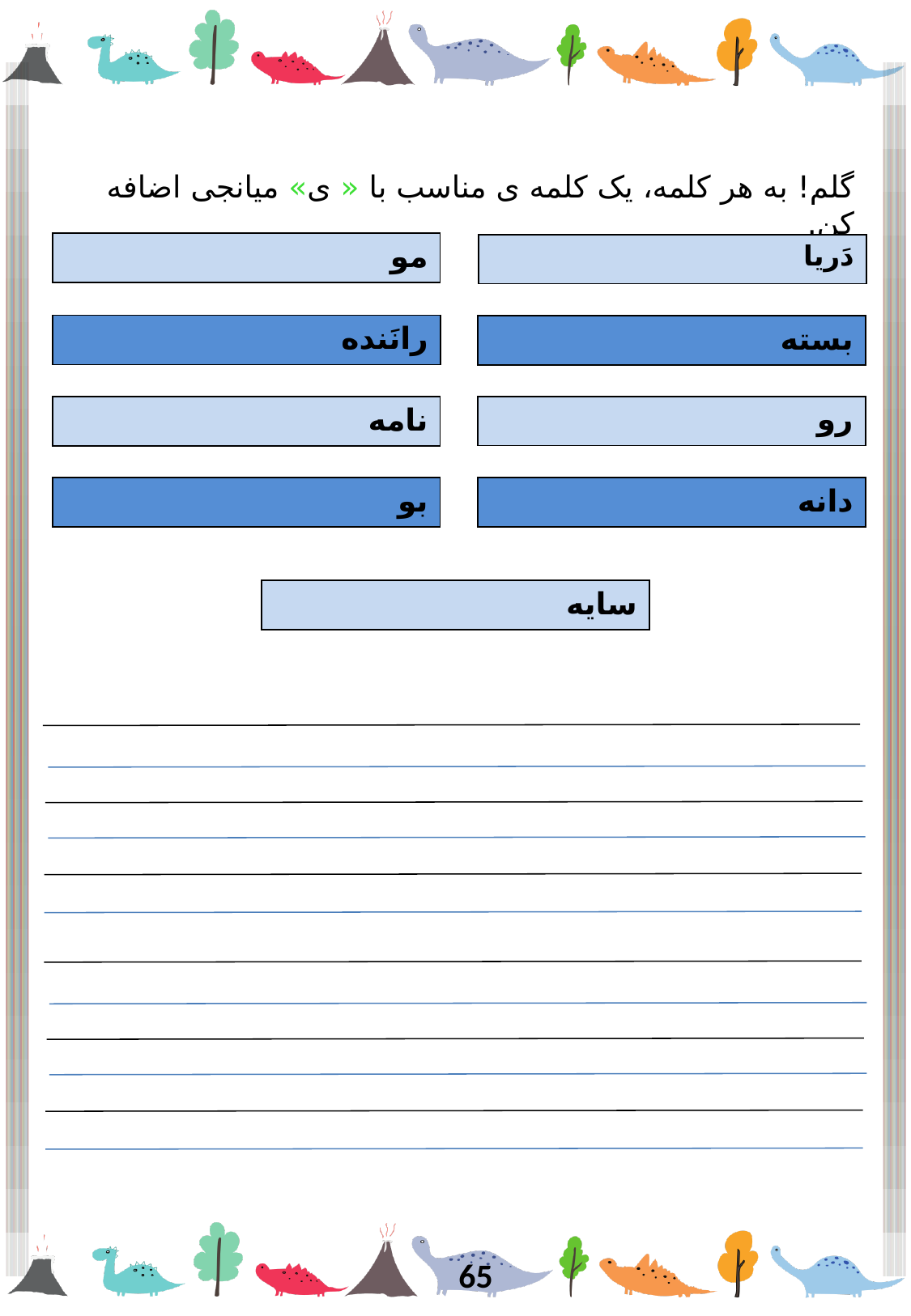

گلم! به هر کلمه، یک کلمه ی مناسب با « ی» میانجی اضافه کن.

| مو |
| --- |
| دَریا |
| --- |
| رانَنده |
| --- |
| بسته |
| --- |
| رو |
| --- |
| نامه |
| --- |
| بو |
| --- |
| دانه |
| --- |
| سایه |
| --- |

65